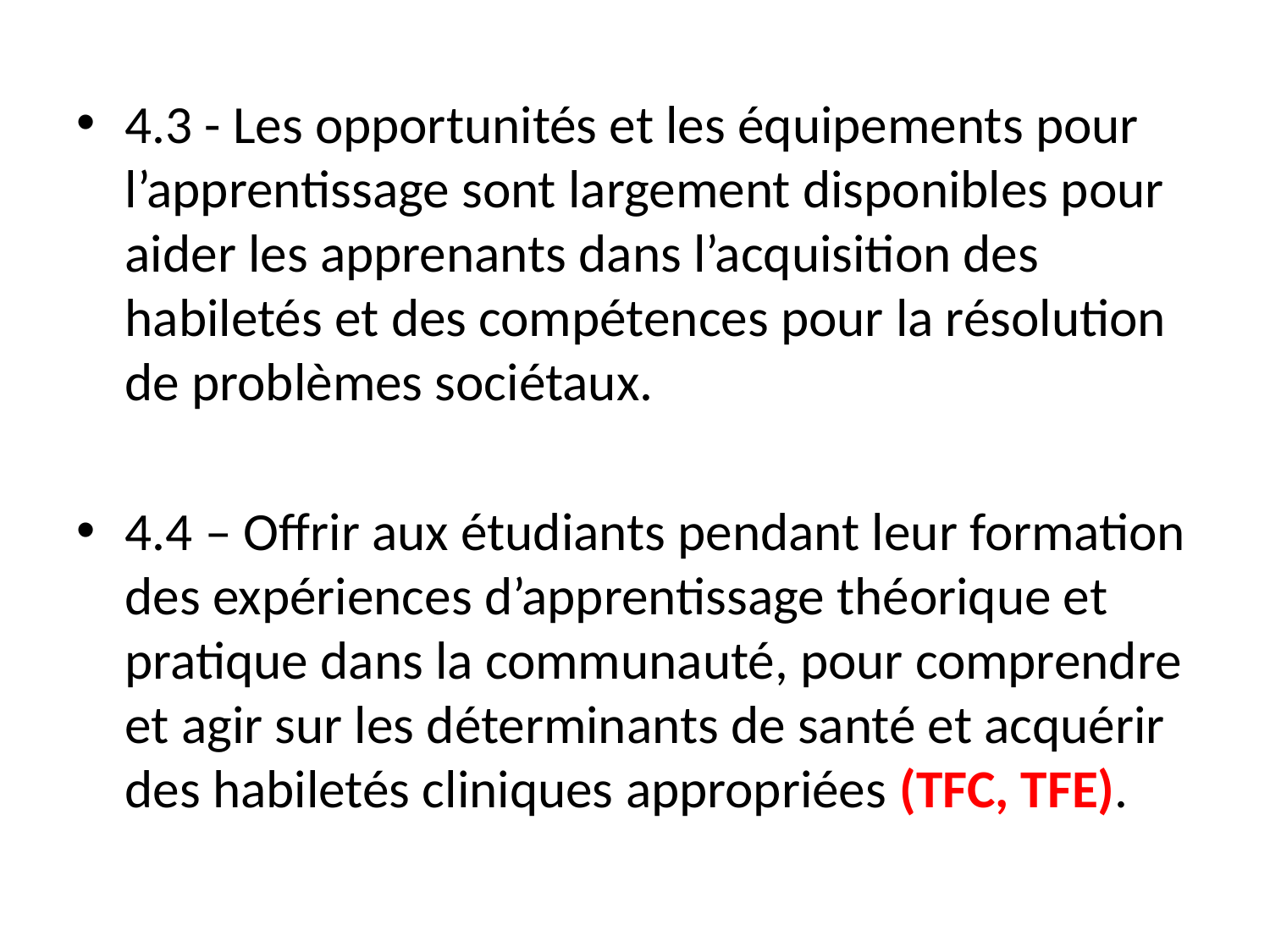

4.3 - Les opportunités et les équipements pour l’apprentissage sont largement disponibles pour aider les apprenants dans l’acquisition des habiletés et des compétences pour la résolution de problèmes sociétaux.

4.4 – Offrir aux étudiants pendant leur formation des expériences d’apprentissage théorique et  pratique dans la communauté, pour comprendre et agir sur les déterminants de santé et acquérir des habiletés cliniques appropriées (TFC, TFE).